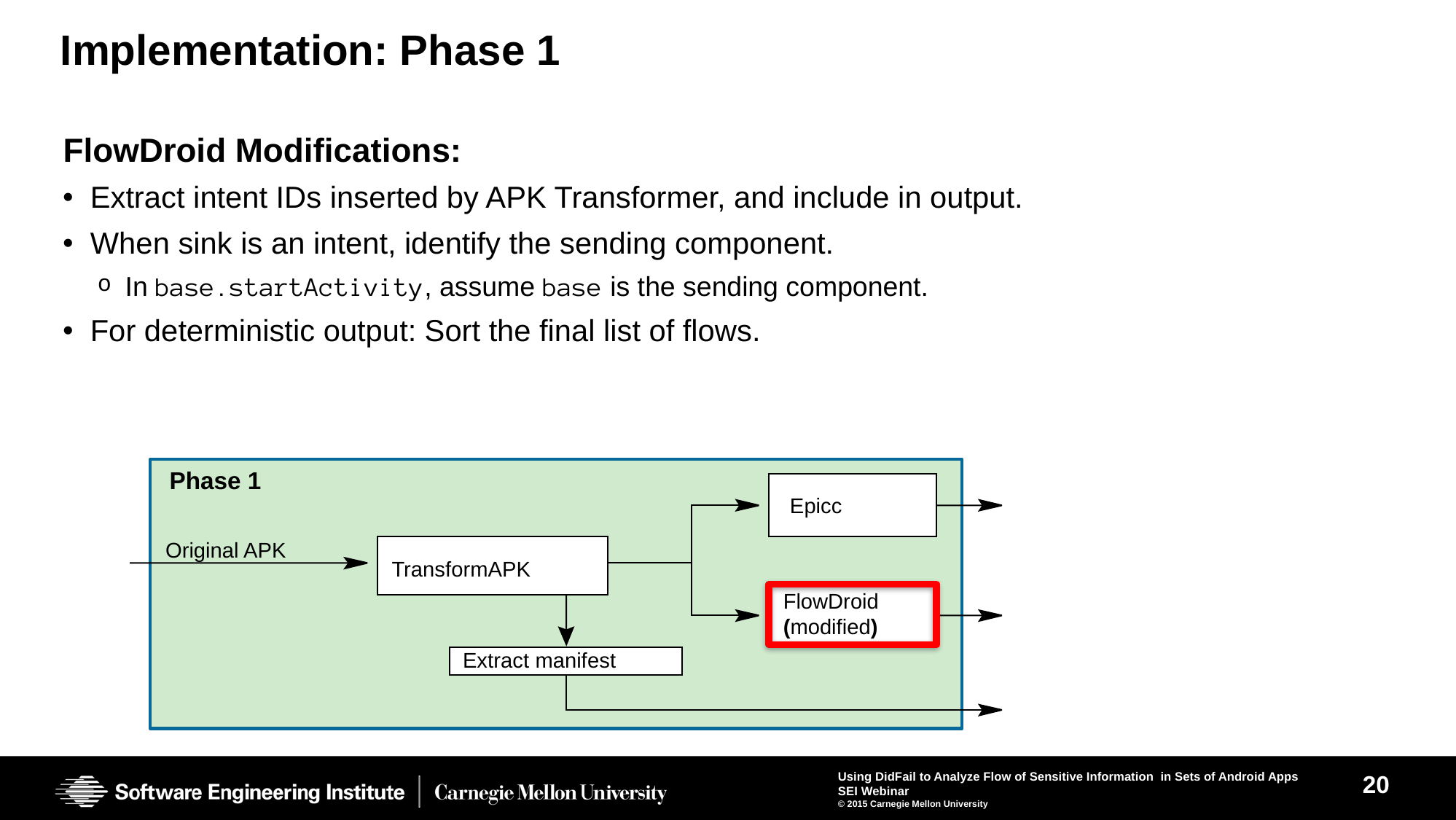

# Implementation: Phase 1
FlowDroid Modifications:
Extract intent IDs inserted by APK Transformer, and include in output.
When sink is an intent, identify the sending component.
In base.startActivity, assume base is the sending component.
For deterministic output: Sort the final list of flows.

Phase 1

Epicc

Original APK

TransformAPK

FlowDroid
(modified)

Extract manifest